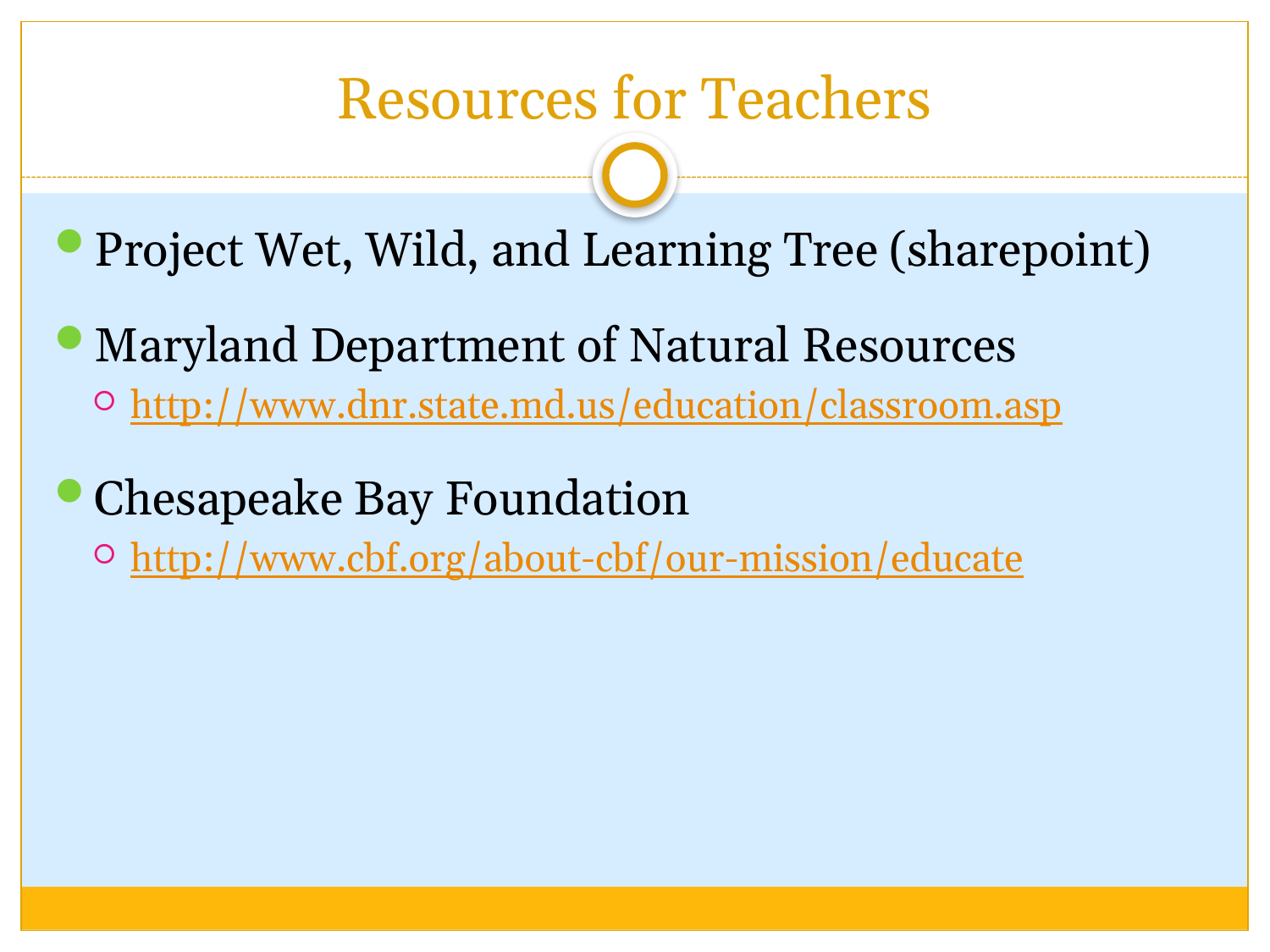

# Resources for Teachers
Project Wet, Wild, and Learning Tree (sharepoint)

Maryland Department of Natural Resources
http://www.dnr.state.md.us/education/classroom.asp

Chesapeake Bay Foundation
http://www.cbf.org/about-cbf/our-mission/educate